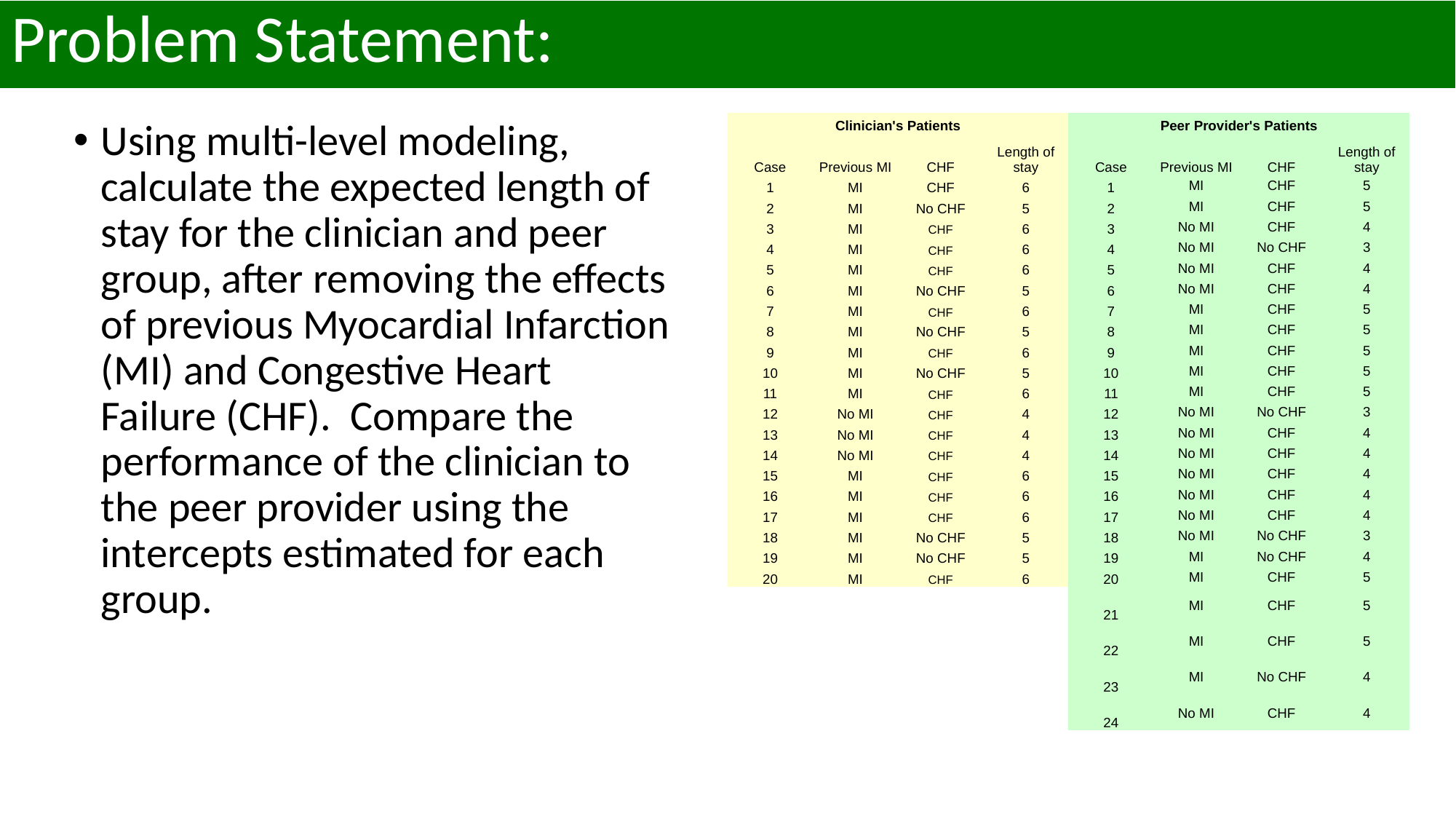

# Problem Statement:
Using multi-level modeling, calculate the expected length of stay for the clinician and peer group, after removing the effects of previous Myocardial Infarction (MI) and Congestive Heart Failure (CHF).  Compare the performance of the clinician to the peer provider using the intercepts estimated for each group.
| Clinician's Patients |  |  |  | Peer Provider's Patients |  |  |  |
| --- | --- | --- | --- | --- | --- | --- | --- |
| Case | Previous MI | CHF | Length of stay | Case | Previous MI | CHF | Length of stay |
| 1 | MI | CHF | 6 | 1 | MI | CHF | 5 |
| 2 | MI | No CHF | 5 | 2 | MI | CHF | 5 |
| 3 | MI | CHF | 6 | 3 | No MI | CHF | 4 |
| 4 | MI | CHF | 6 | 4 | No MI | No CHF | 3 |
| 5 | MI | CHF | 6 | 5 | No MI | CHF | 4 |
| 6 | MI | No CHF | 5 | 6 | No MI | CHF | 4 |
| 7 | MI | CHF | 6 | 7 | MI | CHF | 5 |
| 8 | MI | No CHF | 5 | 8 | MI | CHF | 5 |
| 9 | MI | CHF | 6 | 9 | MI | CHF | 5 |
| 10 | MI | No CHF | 5 | 10 | MI | CHF | 5 |
| 11 | MI | CHF | 6 | 11 | MI | CHF | 5 |
| 12 | No MI | CHF | 4 | 12 | No MI | No CHF | 3 |
| 13 | No MI | CHF | 4 | 13 | No MI | CHF | 4 |
| 14 | No MI | CHF | 4 | 14 | No MI | CHF | 4 |
| 15 | MI | CHF | 6 | 15 | No MI | CHF | 4 |
| 16 | MI | CHF | 6 | 16 | No MI | CHF | 4 |
| 17 | MI | CHF | 6 | 17 | No MI | CHF | 4 |
| 18 | MI | No CHF | 5 | 18 | No MI | No CHF | 3 |
| 19 | MI | No CHF | 5 | 19 | MI | No CHF | 4 |
| 20 | MI | CHF | 6 | 20 | MI | CHF | 5 |
|  |  |  |  | 21 | MI | CHF | 5 |
|  |  |  |  | 22 | MI | CHF | 5 |
|  |  |  |  | 23 | MI | No CHF | 4 |
|  |  |  |  | 24 | No MI | CHF | 4 |